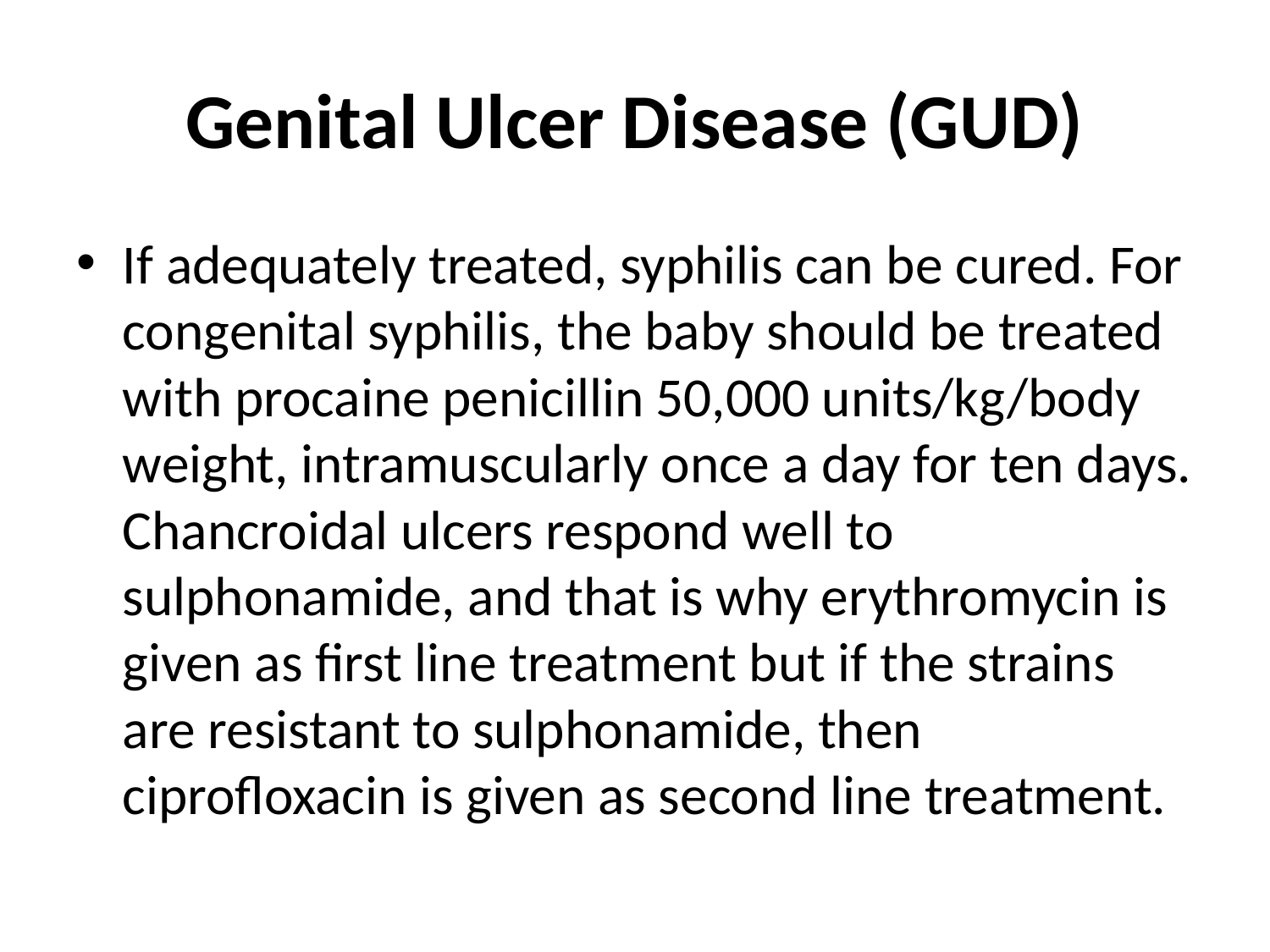

# Genital Ulcer Disease (GUD)
If adequately treated, syphilis can be cured. For congenital syphilis, the baby should be treated with procaine penicillin 50,000 units/kg/body weight, intramuscularly once a day for ten days.
Chancroidal ulcers respond well to sulphonamide, and that is why erythromycin is given as first line treatment but if the strains are resistant to sulphonamide, then ciprofloxacin is given as second line treatment.